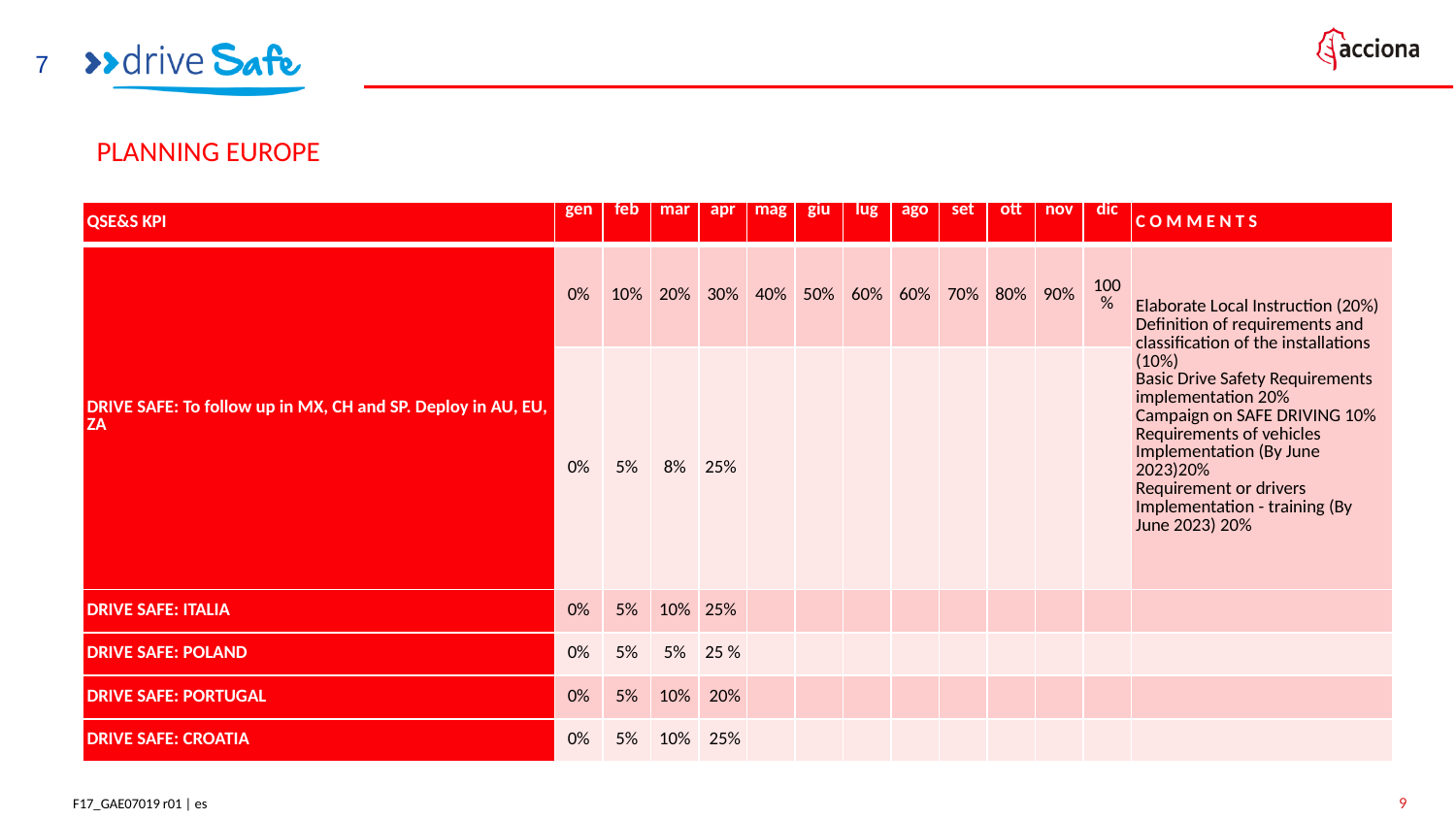

7
PLANNING EUROPE
| QSE&S KPI | gen | feb | mar | apr | mag | giu | lug | ago | set | ott | nov | dic | C O M M E N T S |
| --- | --- | --- | --- | --- | --- | --- | --- | --- | --- | --- | --- | --- | --- |
| DRIVE SAFE: To follow up in MX, CH and SP. Deploy in AU, EU, ZA | 0% | 10% | 20% | 30% | 40% | 50% | 60% | 60% | 70% | 80% | 90% | 100% | Elaborate Local Instruction (20%) Definition of requirements and classification of the installations (10%) Basic Drive Safety Requirements implementation 20% Campaign on SAFE DRIVING 10% Requirements of vehicles Implementation (By June 2023)20% Requirement or drivers Implementation - training (By June 2023) 20% |
|  | 0% | 5% | 8% | 25% |  |  |  |  |  |  |  |  |  |
| DRIVE SAFE: ITALIA | 0% | 5% | 10% | 25% |  |  |  |  |  |  |  |  |  |
| DRIVE SAFE: POLAND | 0% | 5% | 5% | 25 % |  |  |  |  |  |  |  |  |  |
| DRIVE SAFE: PORTUGAL | 0% | 5% | 10% | 20% |  |  |  |  |  |  |  |  |  |
| DRIVE SAFE: CROATIA | 0% | 5% | 10% | 25% |  |  |  |  |  |  |  |  |  |